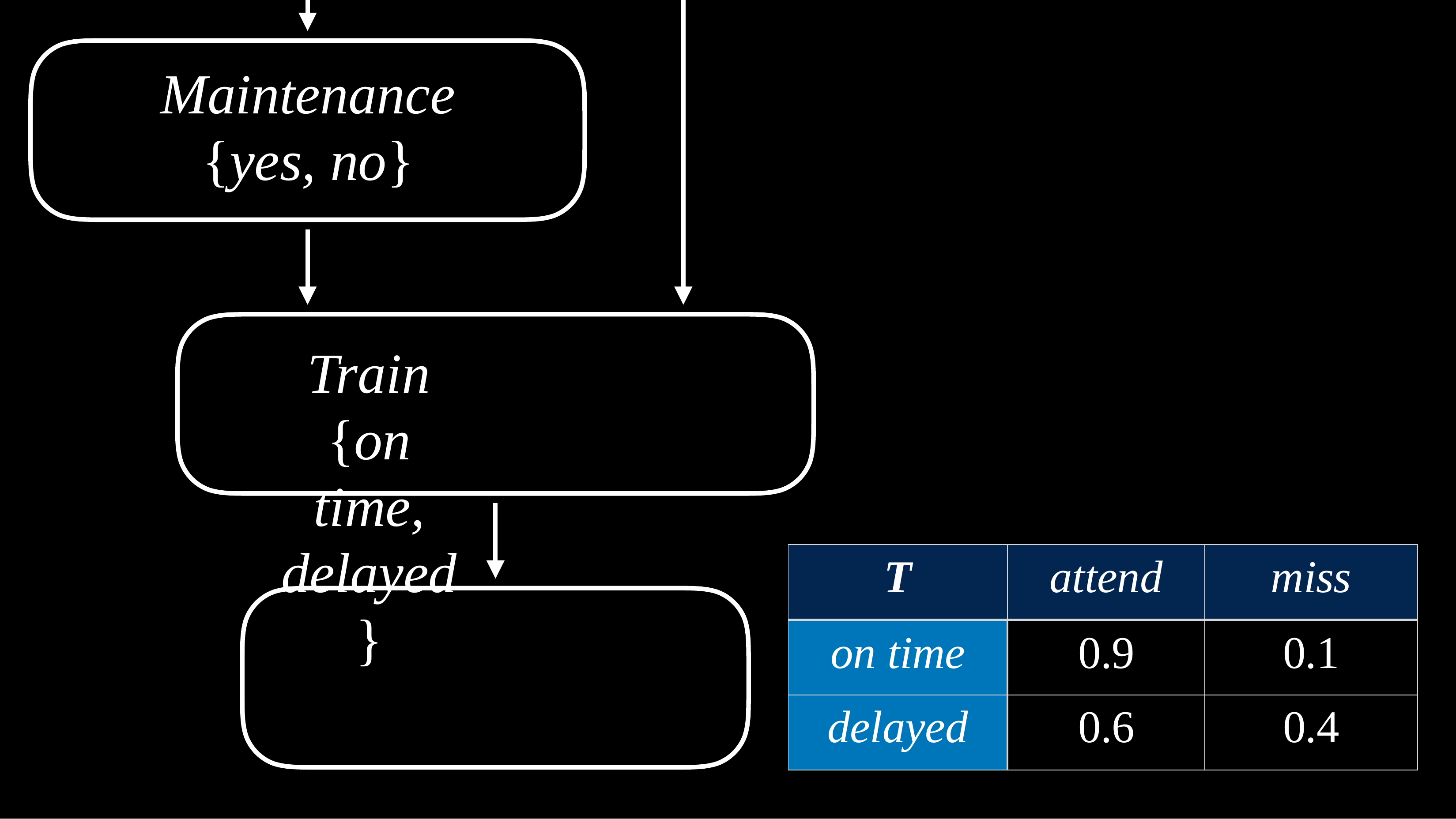

Maintenance
{yes, no}

Train
{on time, delayed}

Appointment
{attend, miss}

| T | attend | miss |
| --- | --- | --- |
| on time | 0.9 | 0.1 |
| delayed | 0.6 | 0.4 |